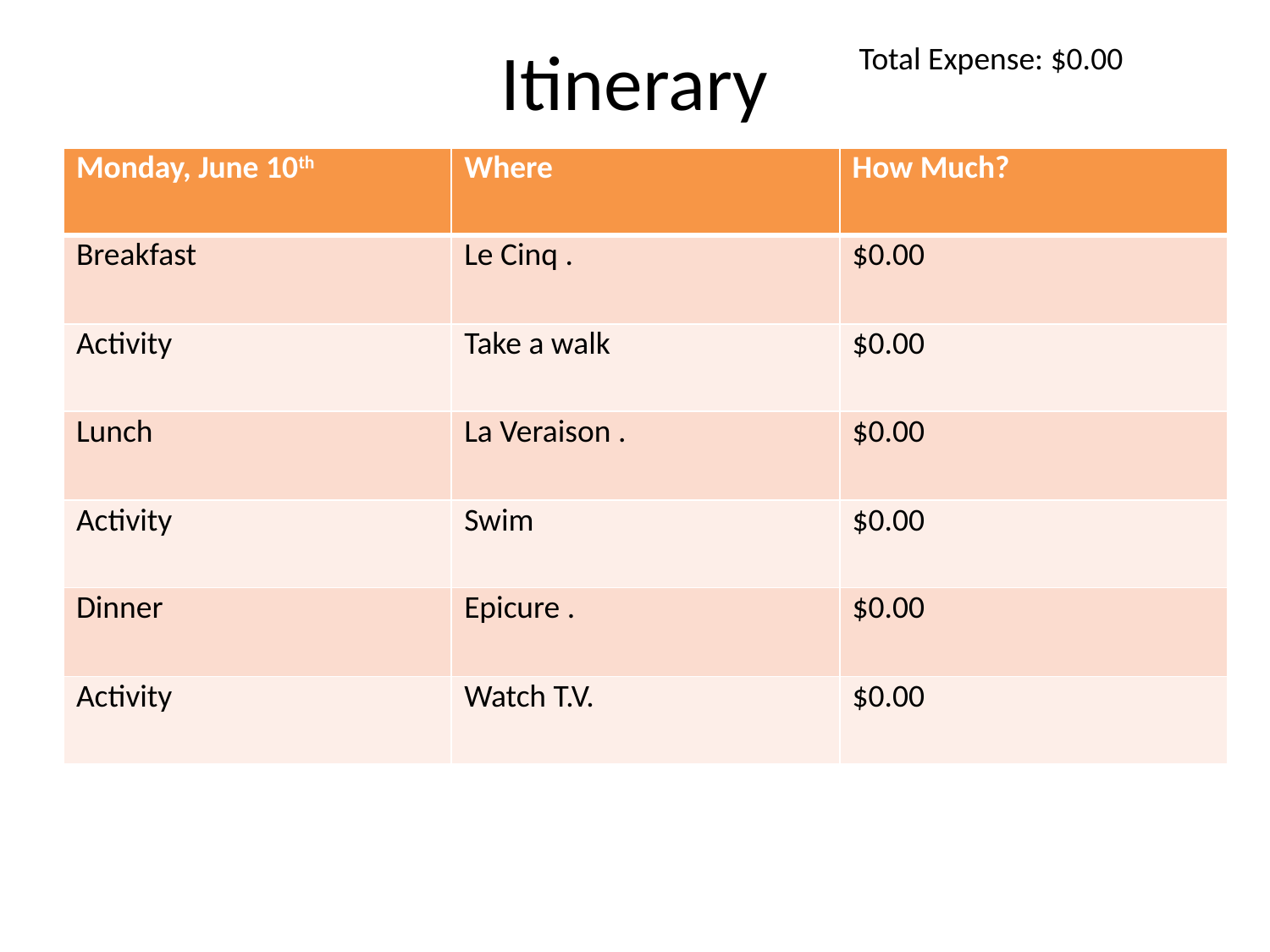

# Itinerary
Total Expense: $0.00
| Monday, June 10th | Where | How Much? |
| --- | --- | --- |
| Breakfast | Le Cinq . | $0.00 |
| Activity | Take a walk | $0.00 |
| Lunch | La Veraison . | $0.00 |
| Activity | Swim | $0.00 |
| Dinner | Epicure . | $0.00 |
| Activity | Watch T.V. | $0.00 |